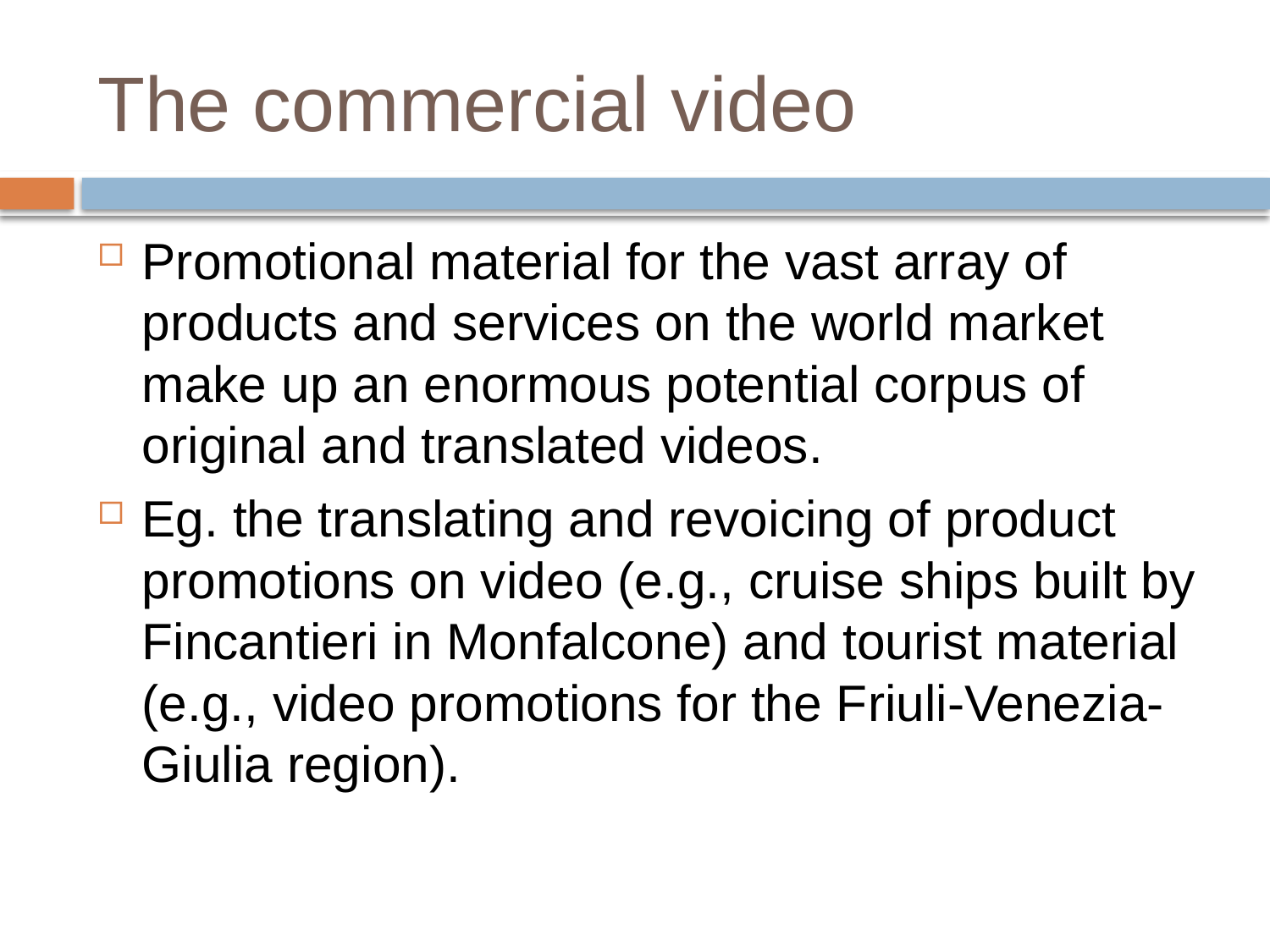

# The commercial video
Promotional material for the vast array of products and services on the world market make up an enormous potential corpus of original and translated videos.
Eg. the translating and revoicing of product promotions on video (e.g., cruise ships built by Fincantieri in Monfalcone) and tourist material (e.g., video promotions for the Friuli-Venezia-Giulia region).